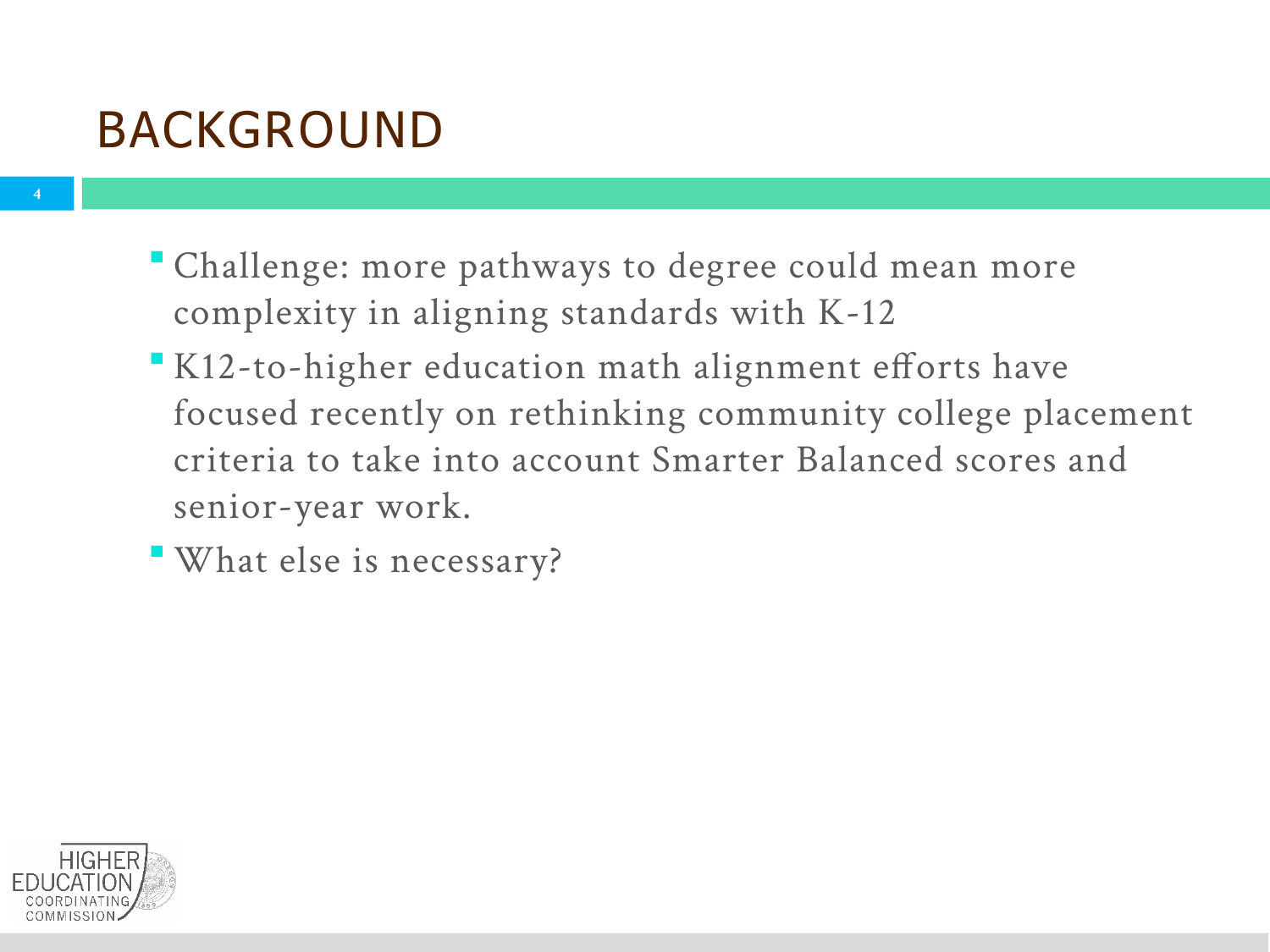

# Background
Challenge: more pathways to degree could mean more complexity in aligning standards with K-12
K12-to-higher education math alignment efforts have focused recently on rethinking community college placement criteria to take into account Smarter Balanced scores and senior-year work.
What else is necessary?